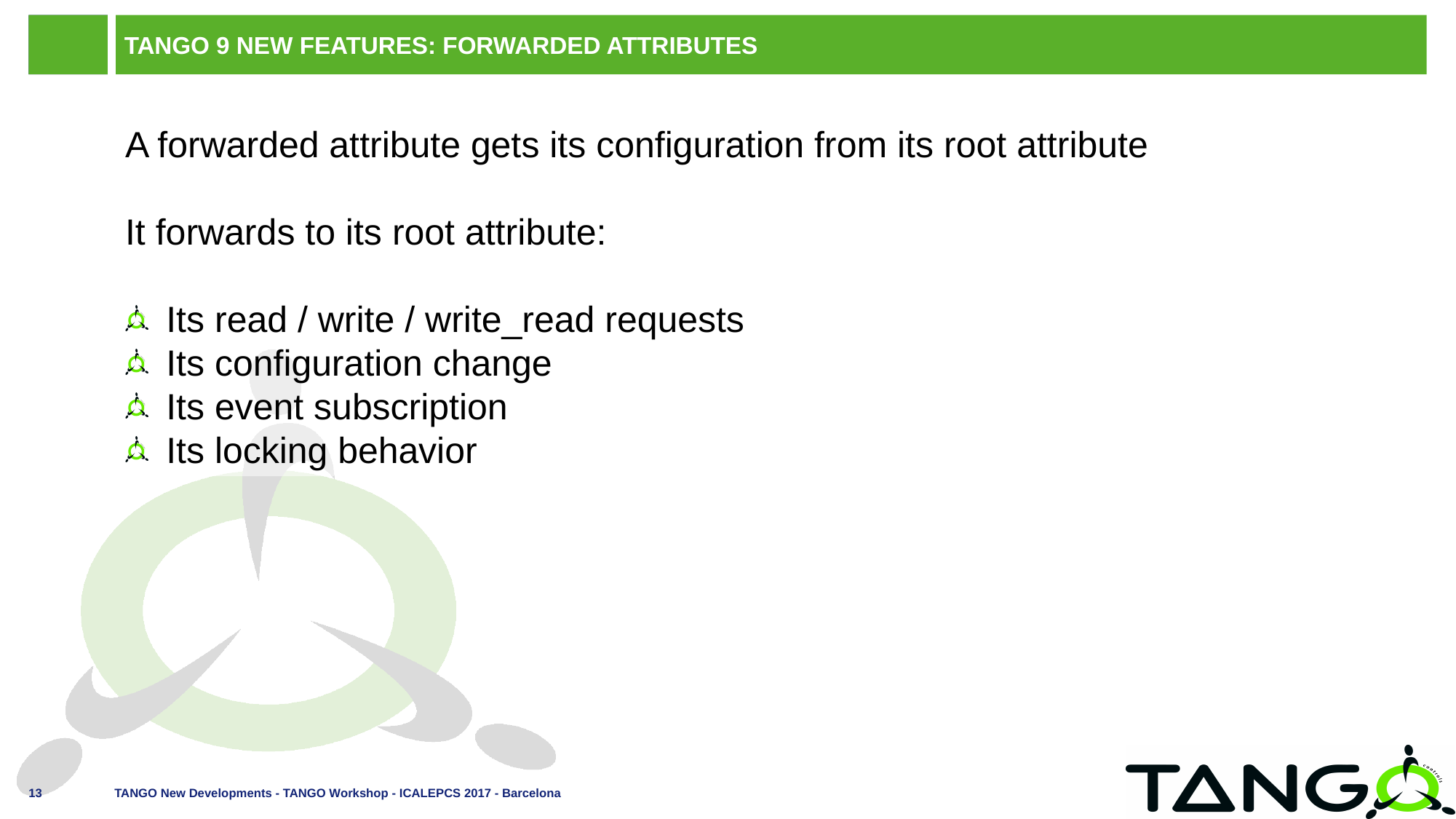

# TANGO 9 New Features: Forwarded Attributes
A forwarded attribute gets its configuration from its root attribute

It forwards to its root attribute:

Its read / write / write_read requests
Its configuration change
Its event subscription
Its locking behavior
TANGO New Developments - TANGO Workshop - ICALEPCS 2017 - Barcelona
13